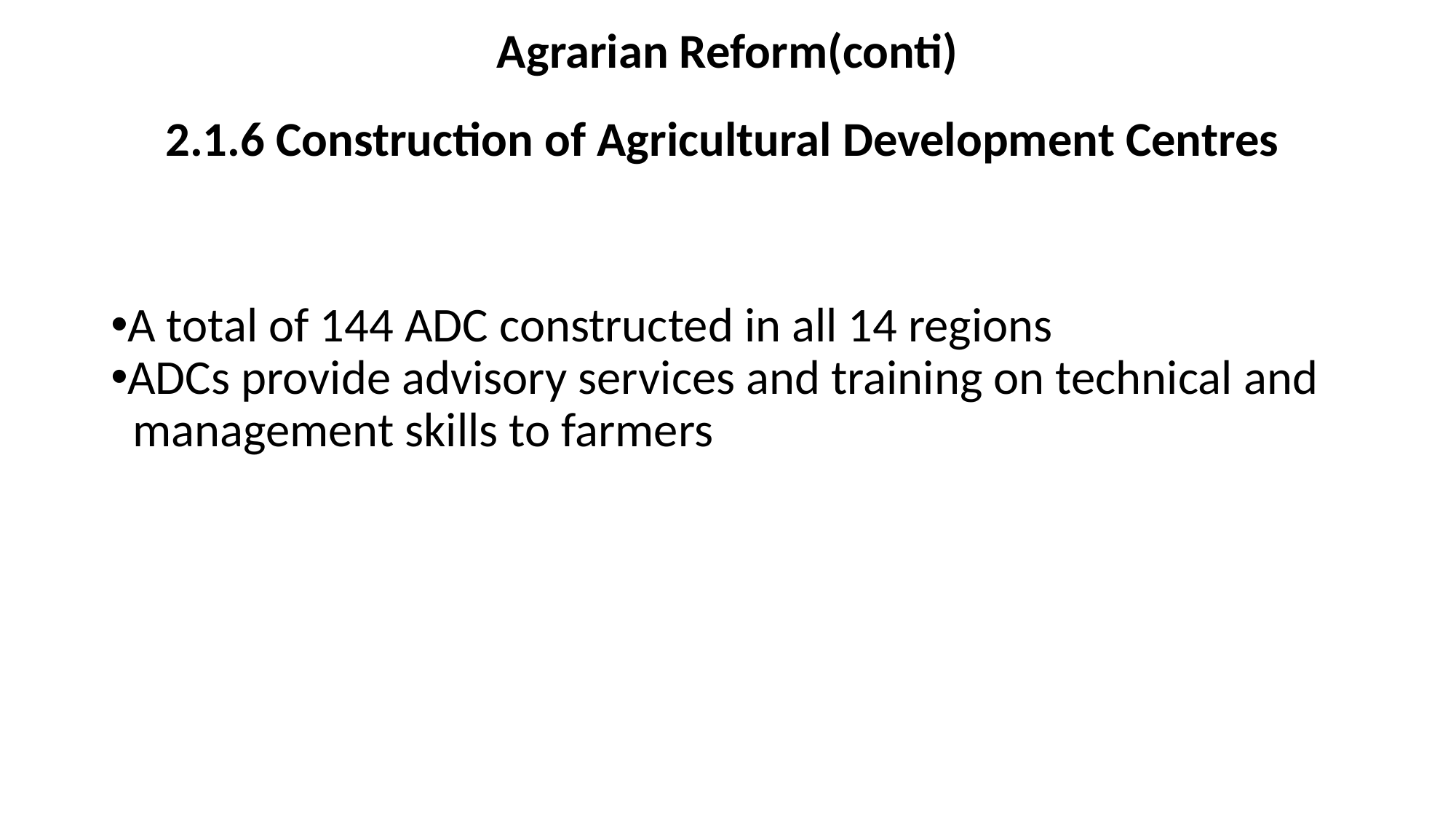

# Agrarian Reform(conti)
2.1.6 Construction of Agricultural Development Centres

A total of 144 ADC constructed in all 14 regions
ADCs provide advisory services and training on technical and
  management skills to farmers